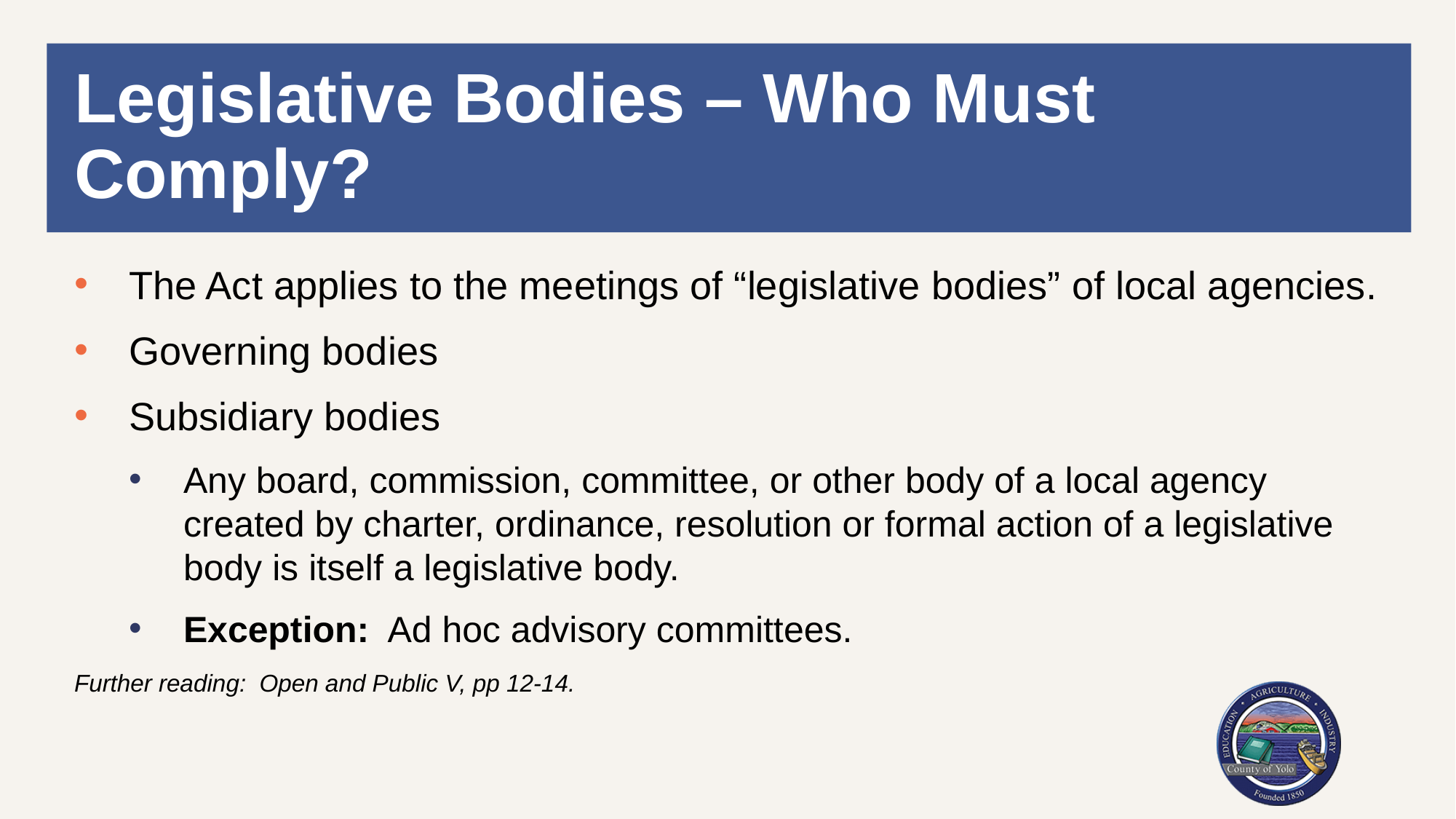

# Legislative Bodies – Who Must Comply?
The Act applies to the meetings of “legislative bodies” of local agencies.
Governing bodies
Subsidiary bodies
Any board, commission, committee, or other body of a local agency created by charter, ordinance, resolution or formal action of a legislative body is itself a legislative body.
Exception:  Ad hoc advisory committees.
Further reading:  Open and Public V, pp 12-14.